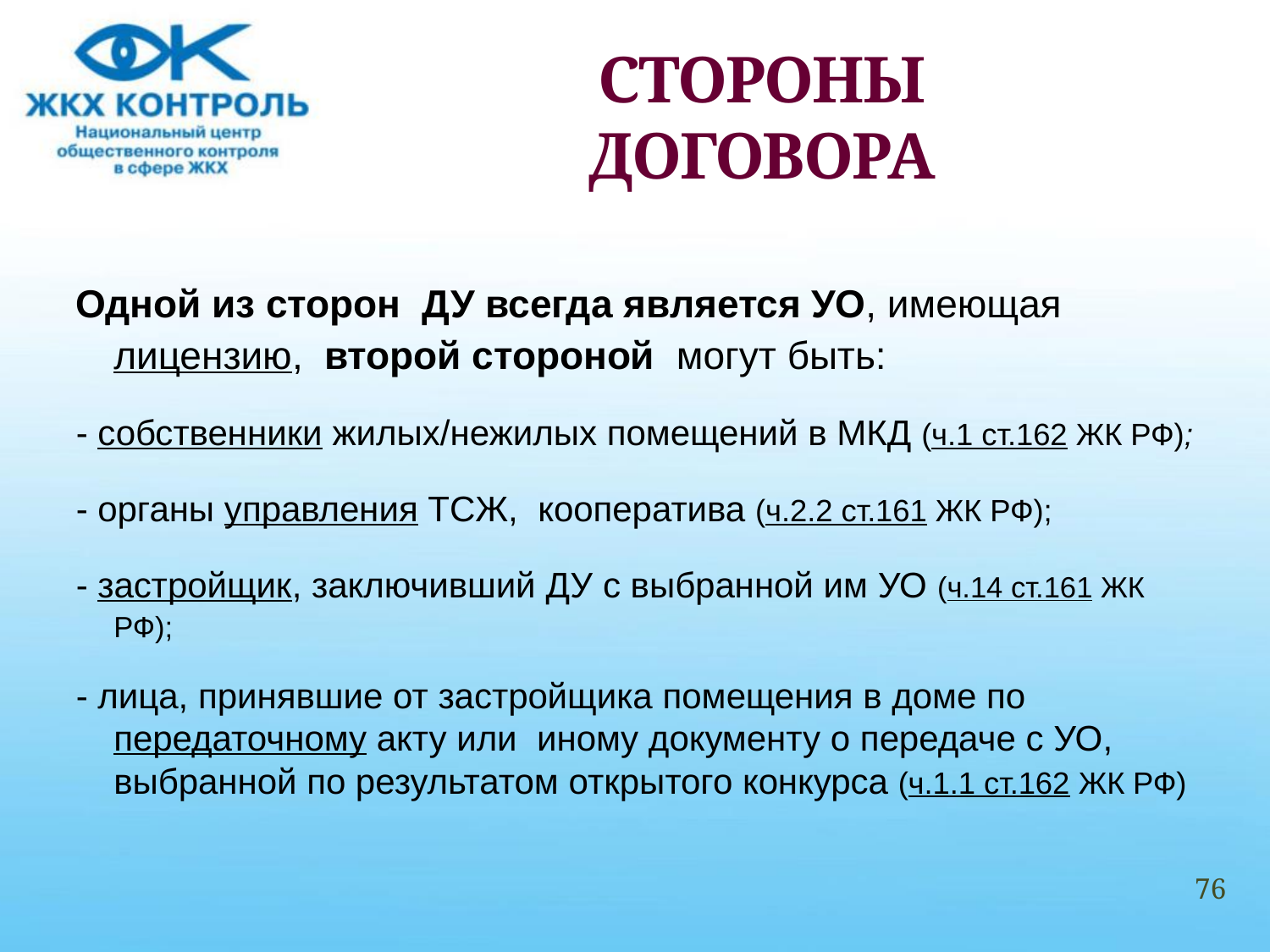

# СТОРОНЫ ДОГОВОРА
Одной из сторон  ДУ всегда является УО, имеющая лицензию,  второй стороной  могут быть:
- собственники жилых/нежилых помещений в МКД (ч.1 ст.162 ЖК РФ);
- органы управления ТСЖ,  кооператива (ч.2.2 ст.161 ЖК РФ);
- застройщик, заключивший ДУ с выбранной им УО (ч.14 ст.161 ЖК РФ);
- лица, принявшие от застройщика помещения в доме по передаточному акту или  иному документу о передаче с УО, выбранной по результатом открытого конкурса (ч.1.1 ст.162 ЖК РФ)

76